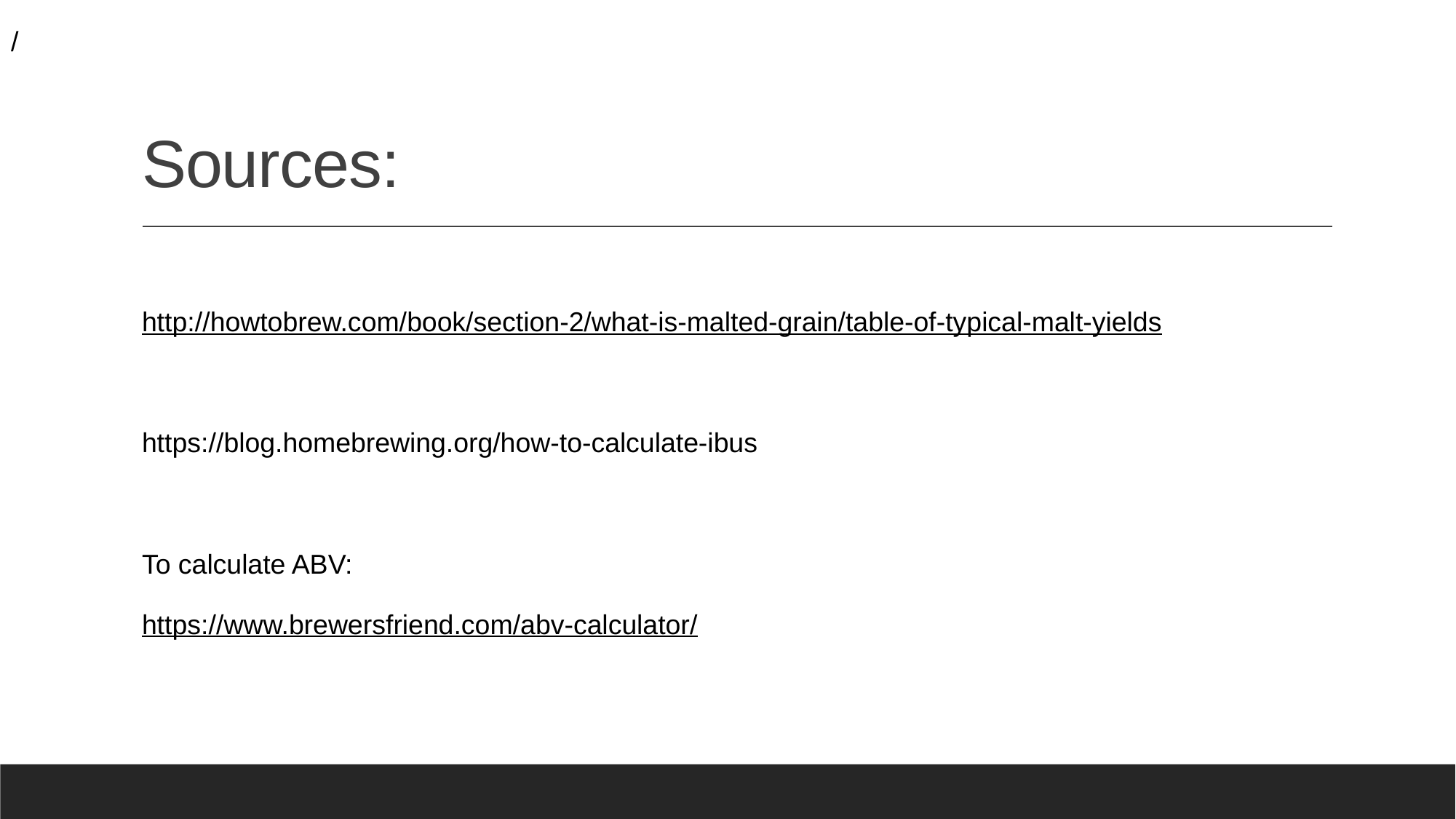

/
# Sources:
http://howtobrew.com/book/section-2/what-is-malted-grain/table-of-typical-malt-yields

https://blog.homebrewing.org/how-to-calculate-ibus

To calculate ABV:
https://www.brewersfriend.com/abv-calculator/